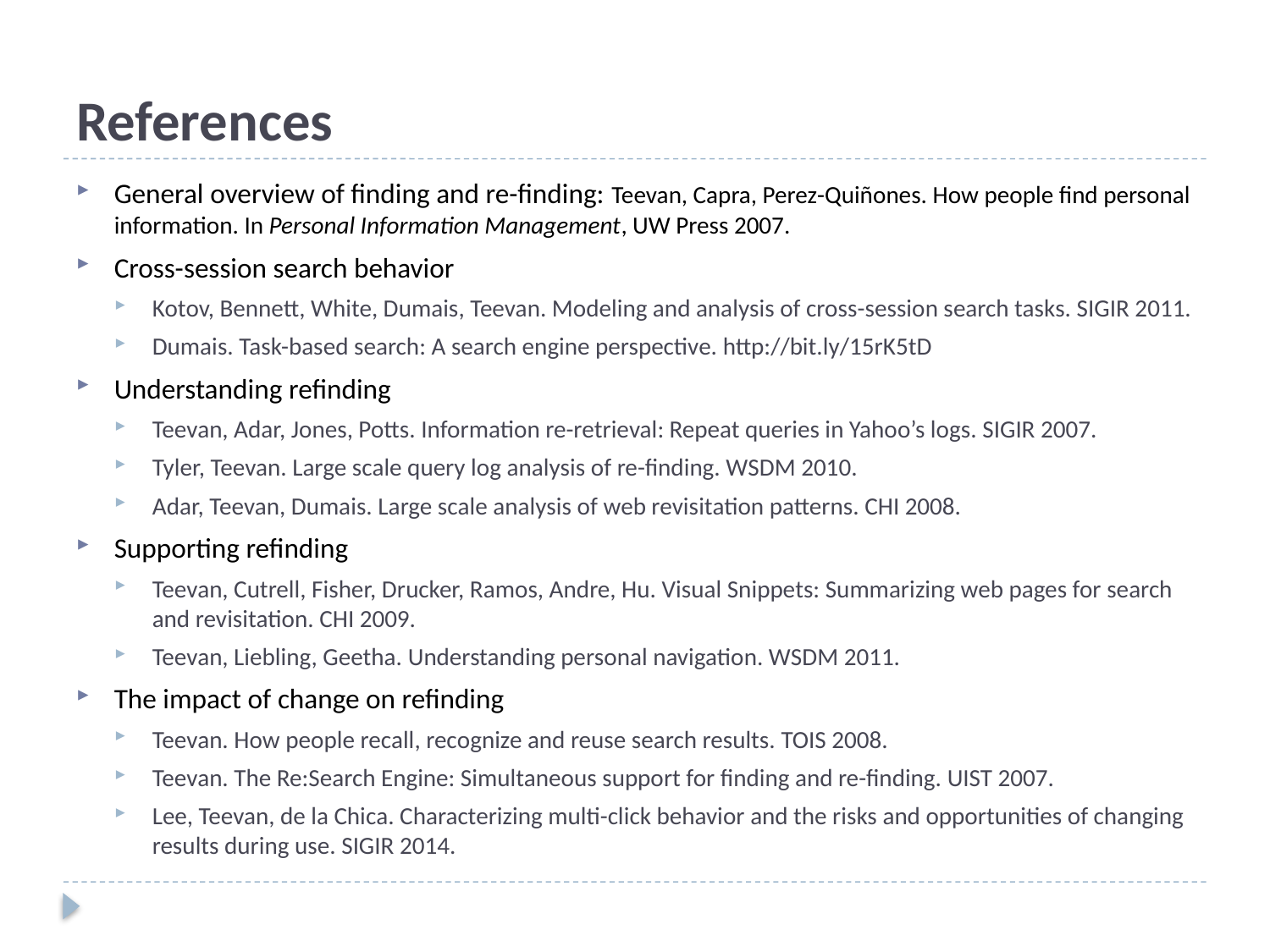

# References
General overview of finding and re-finding: Teevan, Capra, Perez-Quiñones. How people find personal information. In Personal Information Management, UW Press 2007.
Cross-session search behavior
Kotov, Bennett, White, Dumais, Teevan. Modeling and analysis of cross-session search tasks. SIGIR 2011.
Dumais. Task-based search: A search engine perspective. http://bit.ly/15rK5tD
Understanding refinding
Teevan, Adar, Jones, Potts. Information re-retrieval: Repeat queries in Yahoo’s logs. SIGIR 2007.
Tyler, Teevan. Large scale query log analysis of re-finding. WSDM 2010.
Adar, Teevan, Dumais. Large scale analysis of web revisitation patterns. CHI 2008.
Supporting refinding
Teevan, Cutrell, Fisher, Drucker, Ramos, Andre, Hu. Visual Snippets: Summarizing web pages for search and revisitation. CHI 2009.
Teevan, Liebling, Geetha. Understanding personal navigation. WSDM 2011.
The impact of change on refinding
Teevan. How people recall, recognize and reuse search results. TOIS 2008.
Teevan. The Re:Search Engine: Simultaneous support for finding and re-finding. UIST 2007.
Lee, Teevan, de la Chica. Characterizing multi-click behavior and the risks and opportunities of changing results during use. SIGIR 2014.